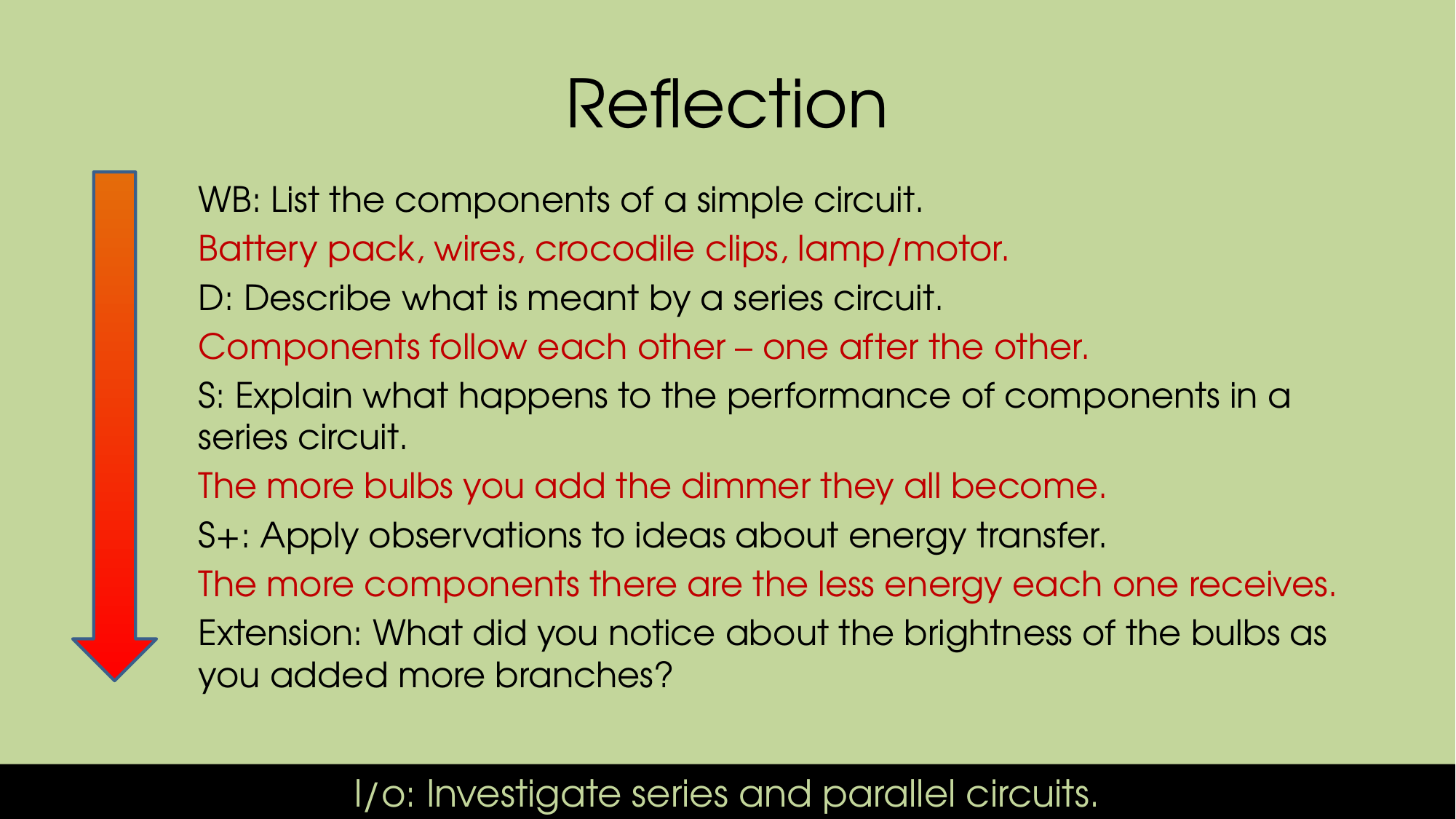

# Reflection

WB: List the components of a simple circuit.
Battery pack, wires, crocodile clips, lamp/motor.
D: Describe what is meant by a series circuit.
Components follow each other – one after the other.
S: Explain what happens to the performance of components in a series circuit.
The more bulbs you add the dimmer they all become.
S+: Apply observations to ideas about energy transfer.
The more components there are the less energy each one receives.
Extension: What did you notice about the brightness of the bulbs as you added more branches?

l/o: Investigate series and parallel circuits.